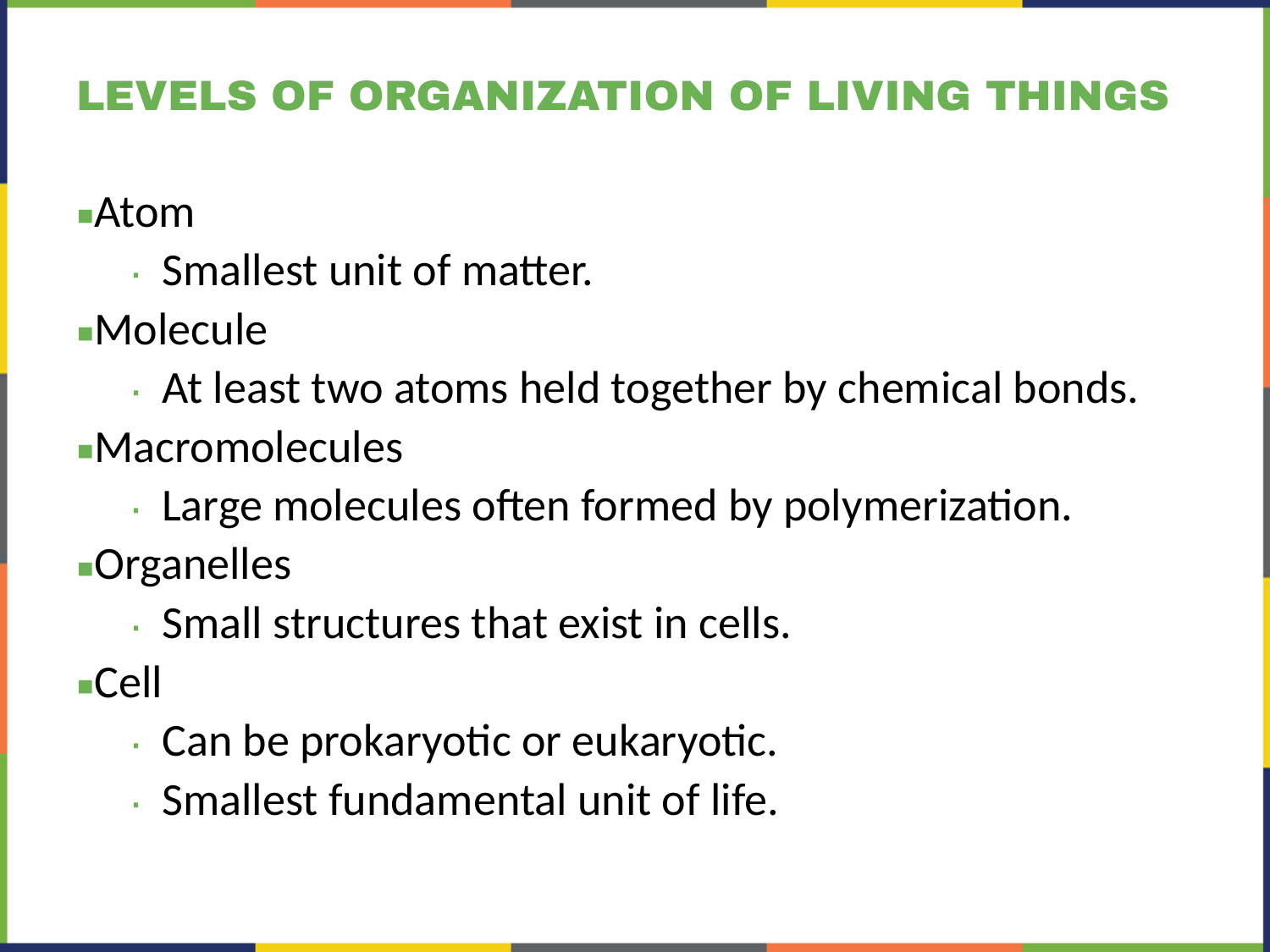

# LEVELS OF ORGANIZATION OF LIVING THINGS
Atom
Smallest unit of matter.
Molecule
At least two atoms held together by chemical bonds.
Macromolecules
Large molecules often formed by polymerization.
Organelles
Small structures that exist in cells.
Cell
Can be prokaryotic or eukaryotic.
Smallest fundamental unit of life.